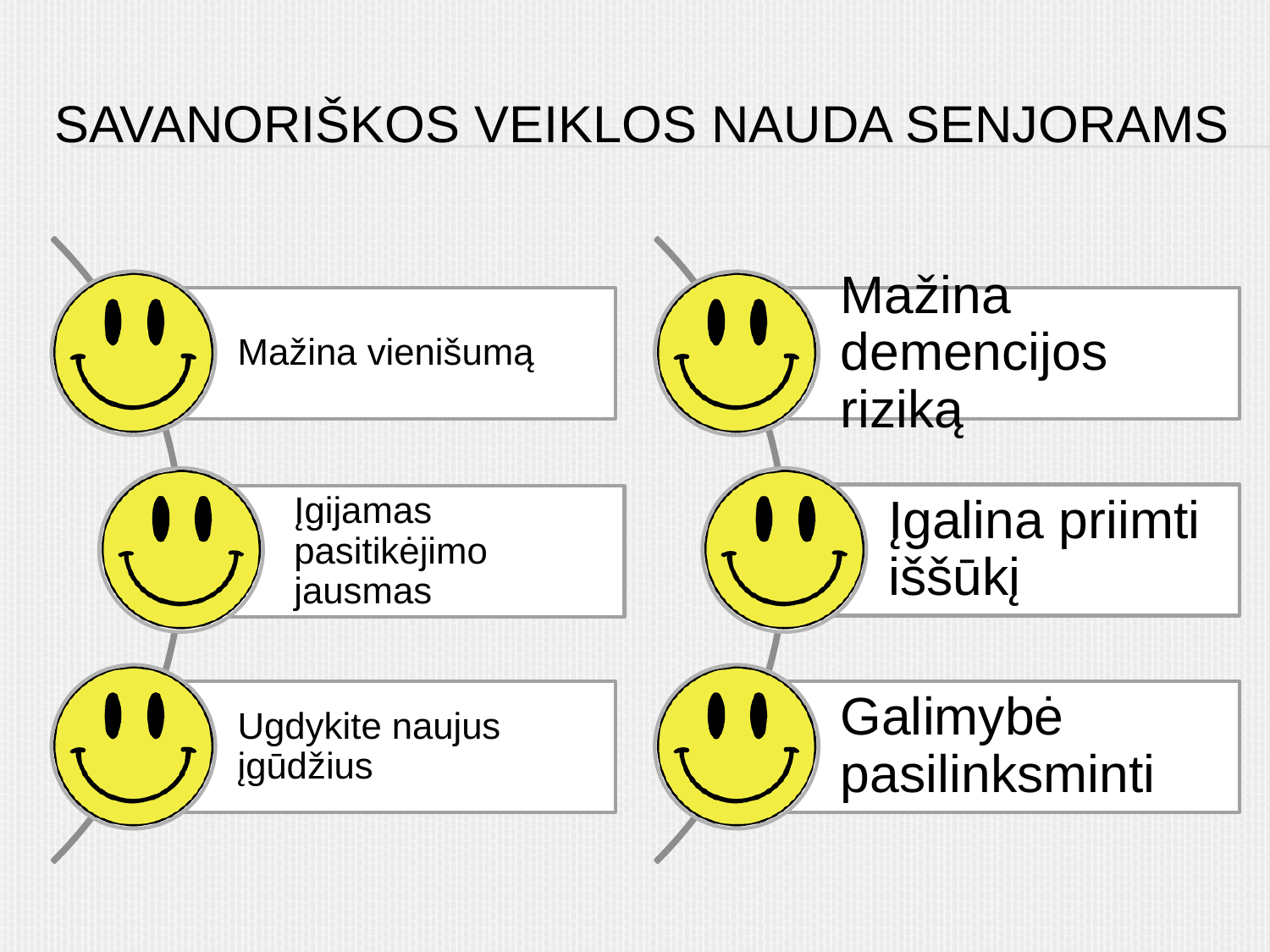

# Savanoriškos veiklos nauda senjorams
Mažina vienišumą
Įgijamas pasitikėjimo jausmas
Ugdykite naujus įgūdžius
Mažina demencijos riziką
Įgalina priimti iššūkį
Galimybė pasilinksminti